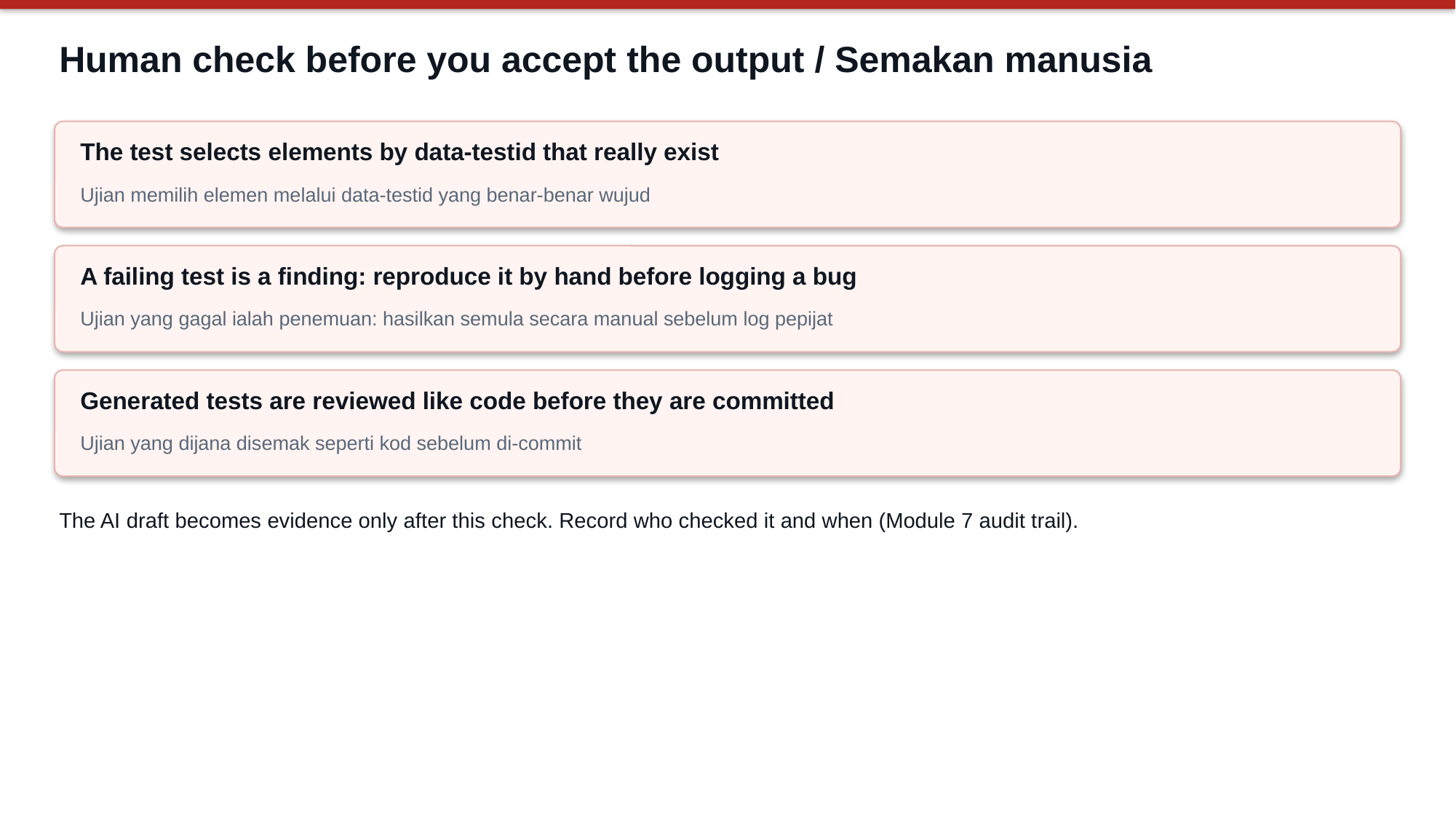

Human check before you accept the output / Semakan manusia

The test selects elements by data-testid that really exist
Ujian memilih elemen melalui data-testid yang benar-benar wujud

A failing test is a finding: reproduce it by hand before logging a bug
Ujian yang gagal ialah penemuan: hasilkan semula secara manual sebelum log pepijat

Generated tests are reviewed like code before they are committed
Ujian yang dijana disemak seperti kod sebelum di-commit
The AI draft becomes evidence only after this check. Record who checked it and when (Module 7 audit trail).